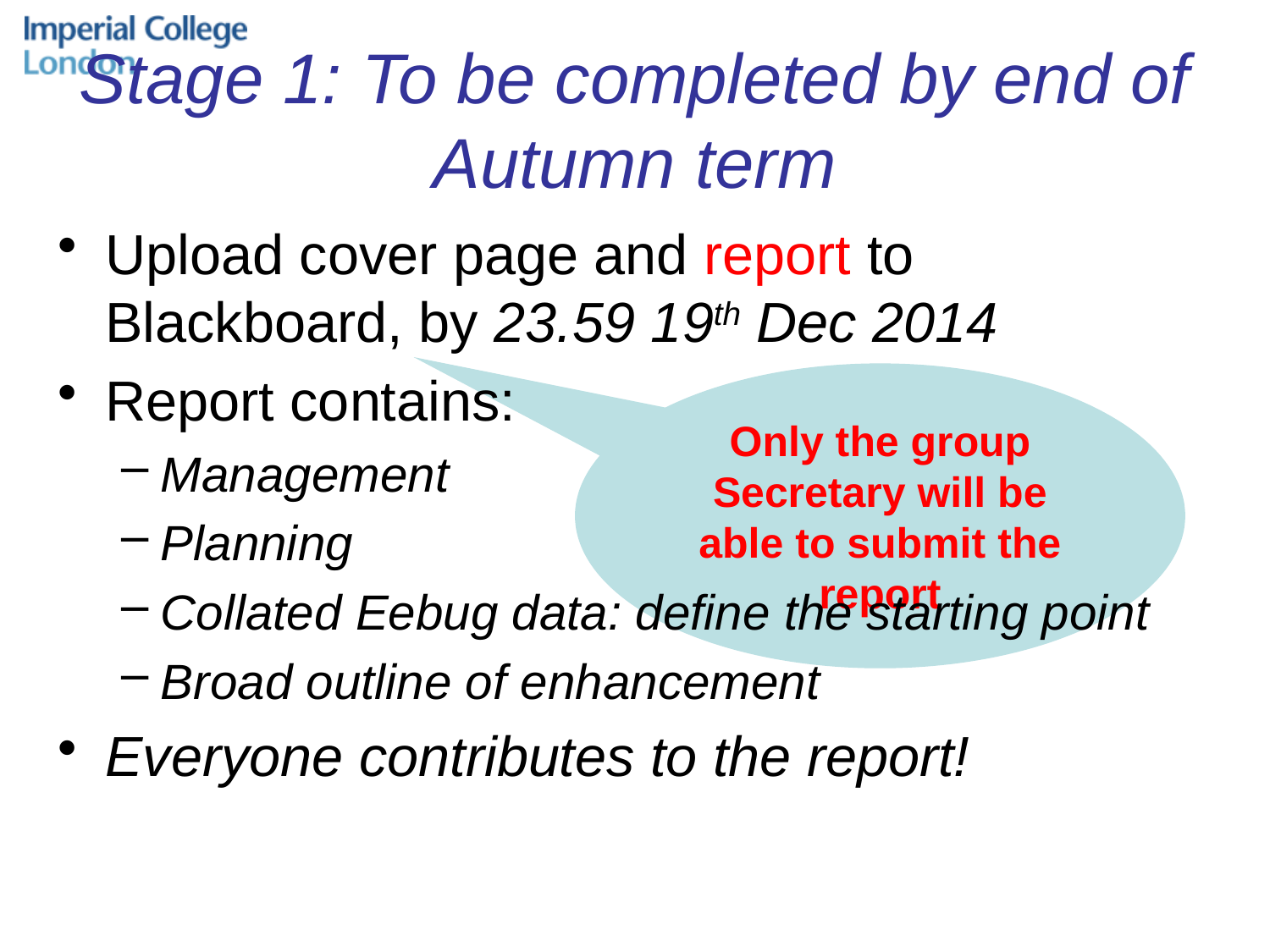

# Stage 1: To be completed by end of Autumn term
Upload cover page and report to Blackboard, by 23.59 19th Dec 2014
Report contains:
Management
Planning
Collated Eebug data: define the starting point
Broad outline of enhancement
Everyone contributes to the report!
Only the group Secretary will be able to submit the report